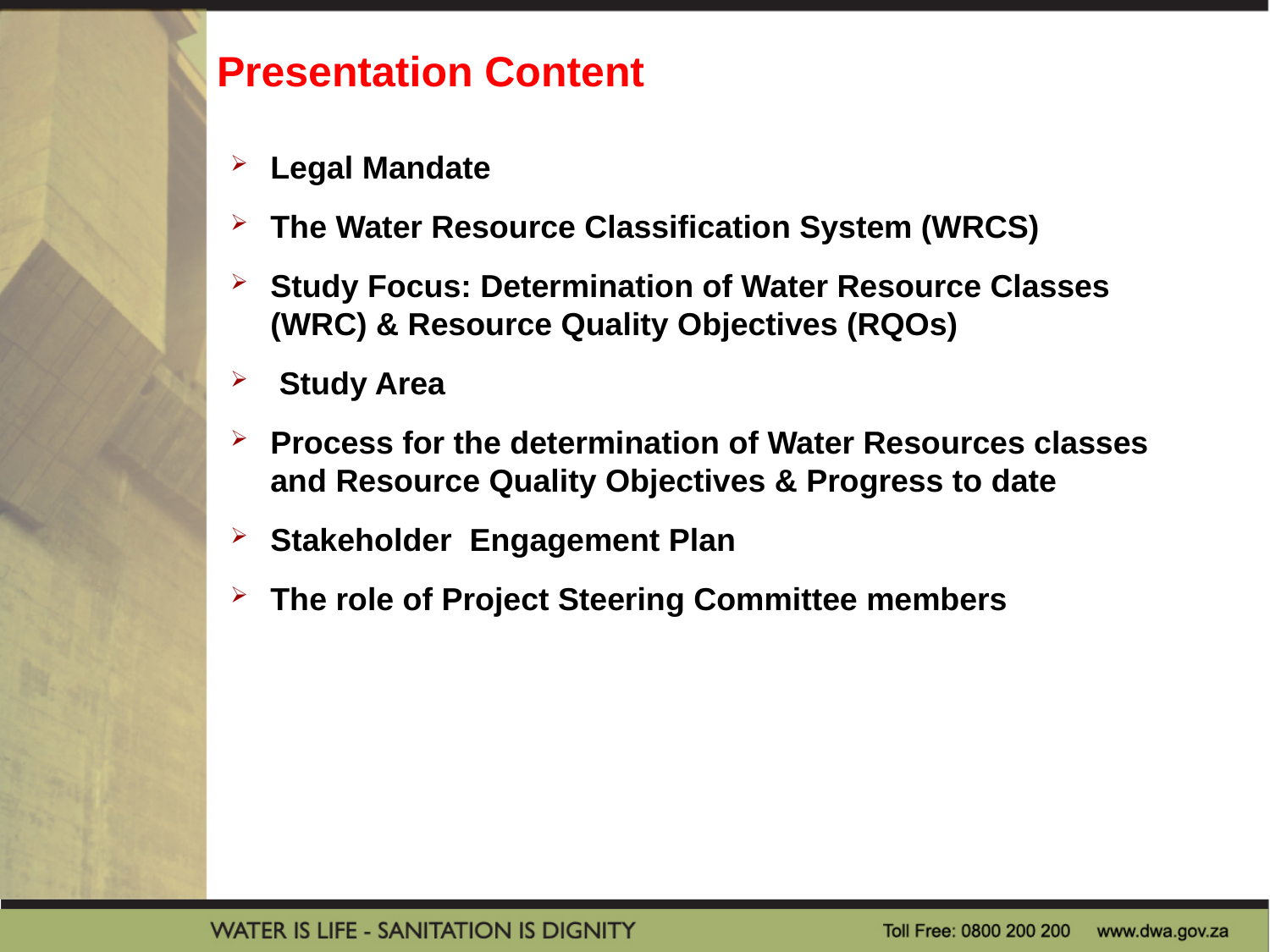

# Presentation Content
Legal Mandate
The Water Resource Classification System (WRCS)
Study Focus: Determination of Water Resource Classes (WRC) & Resource Quality Objectives (RQOs)
 Study Area
Process for the determination of Water Resources classes and Resource Quality Objectives & Progress to date
Stakeholder  Engagement Plan
The role of Project Steering Committee members